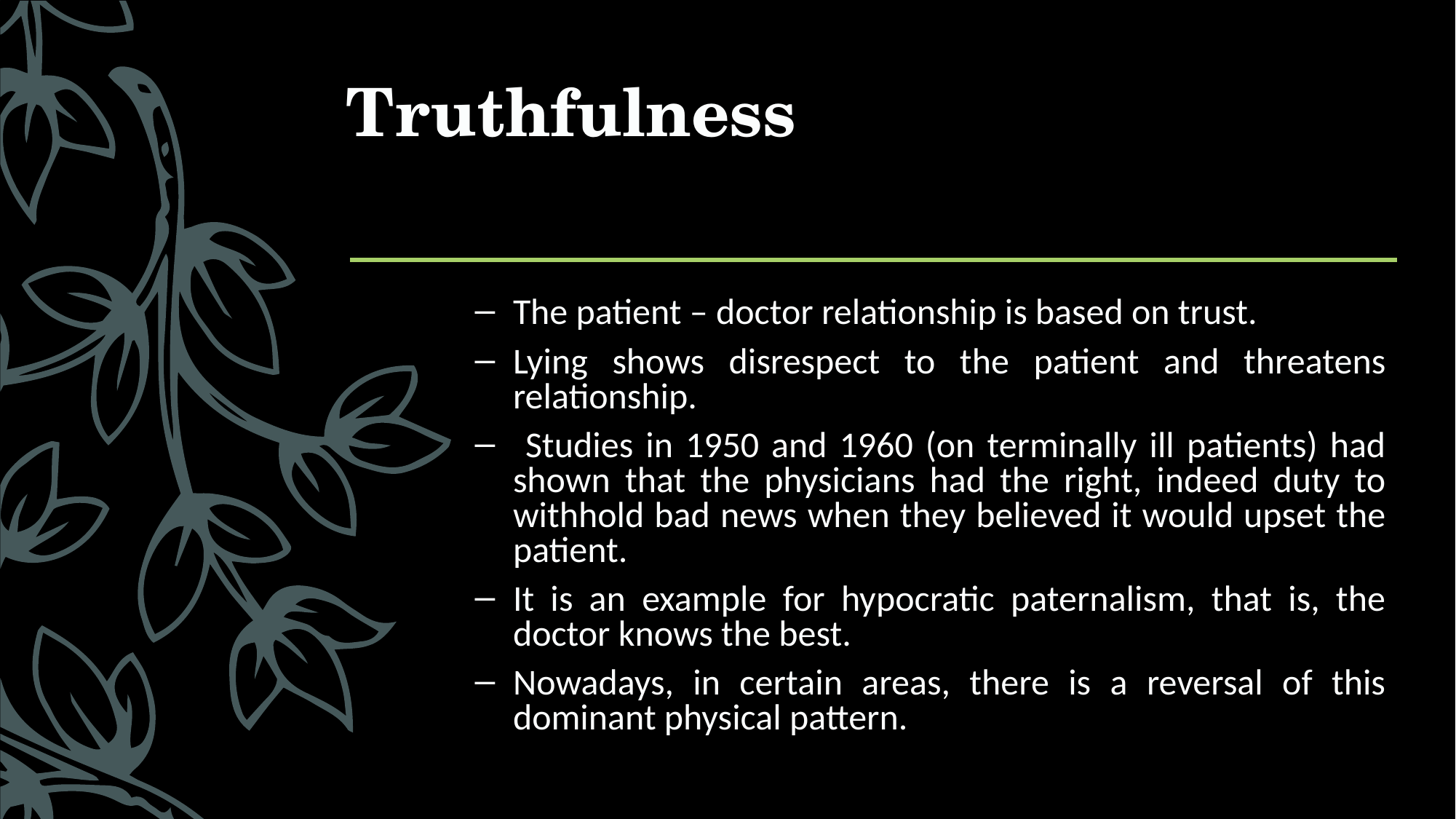

# Truthfulness
The patient – doctor relationship is based on trust.
Lying shows disrespect to the patient and threatens relationship.
 Studies in 1950 and 1960 (on terminally ill patients) had shown that the physicians had the right, indeed duty to withhold bad news when they believed it would upset the patient.
It is an example for hypocratic paternalism, that is, the doctor knows the best.
Nowadays, in certain areas, there is a reversal of this dominant physical pattern.